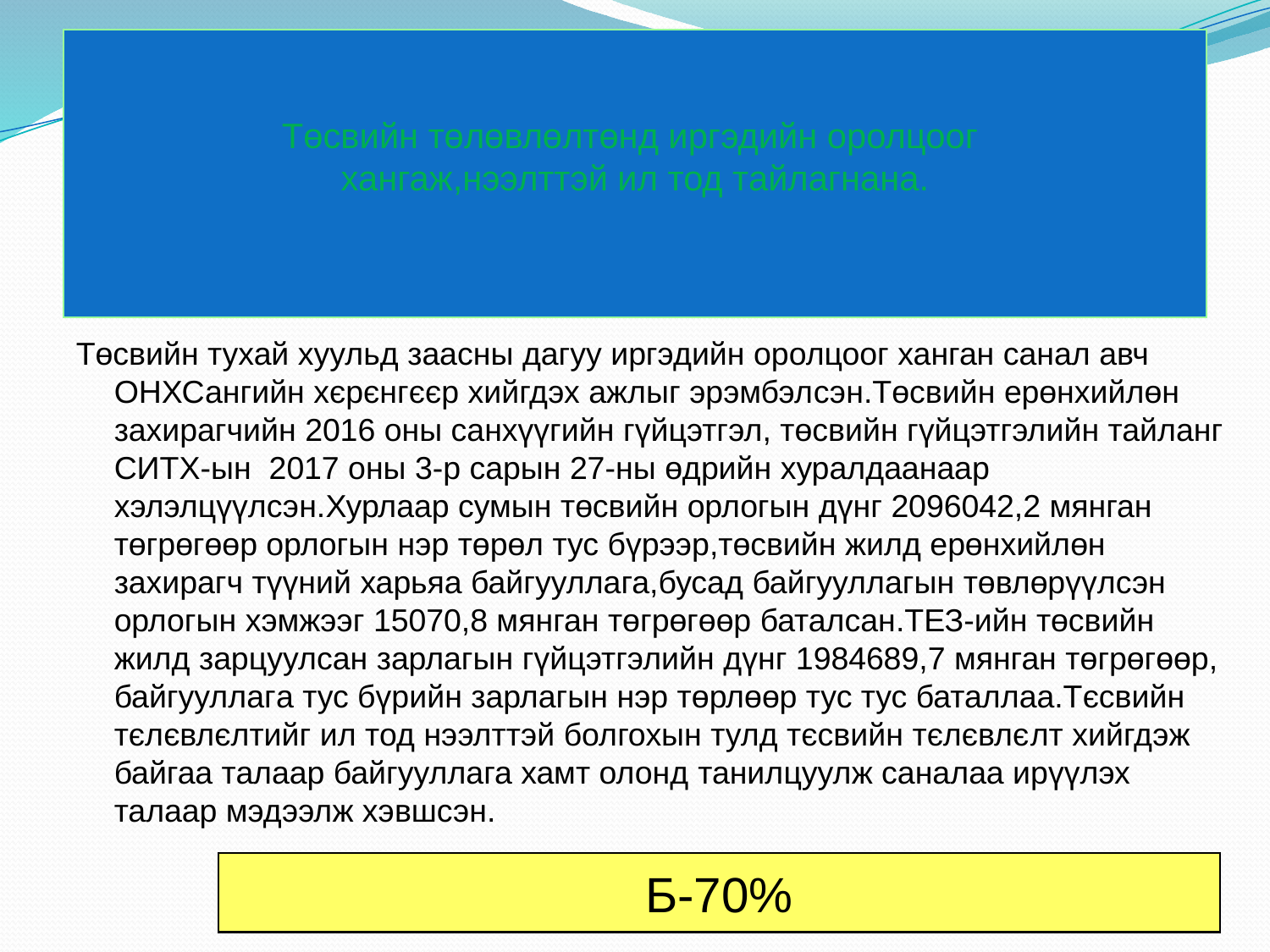

# Төсвийн төлөвлөлтөнд иргэдийн оролцоог хангаж,нээлттэй ил тод тайлагнана.
Төсвийн тухай хуульд заасны дагуу иргэдийн оролцоог ханган санал авч ОНХСангийн хєрєнгєєр хийгдэх ажлыг эрэмбэлсэн.Төсвийн ерөнхийлөн захирагчийн 2016 оны санхүүгийн гүйцэтгэл, төсвийн гүйцэтгэлийн тайланг СИТХ-ын  2017 оны 3-р сарын 27-ны өдрийн хуралдаанаар хэлэлцүүлсэн.Хурлаар сумын төсвийн орлогын дүнг 2096042,2 мянган төгрөгөөр орлогын нэр төрөл тус бүрээр,төсвийн жилд ерөнхийлөн захирагч түүний харьяа байгууллага,бусад байгууллагын төвлөрүүлсэн орлогын хэмжээг 15070,8 мянган төгрөгөөр баталсан.ТЕЗ-ийн төсвийн жилд зарцуулсан зарлагын гүйцэтгэлийн дүнг 1984689,7 мянган төгрөгөөр, байгууллага тус бүрийн зарлагын нэр төрлөөр тус тус баталлаа.Тєсвийн тєлєвлєлтийг ил тод нээлттэй болгохын тулд тєсвийн тєлєвлєлт хийгдэж байгаа талаар байгууллага хамт олонд танилцуулж саналаа ирүүлэх талаар мэдээлж хэвшсэн.
Б-70%